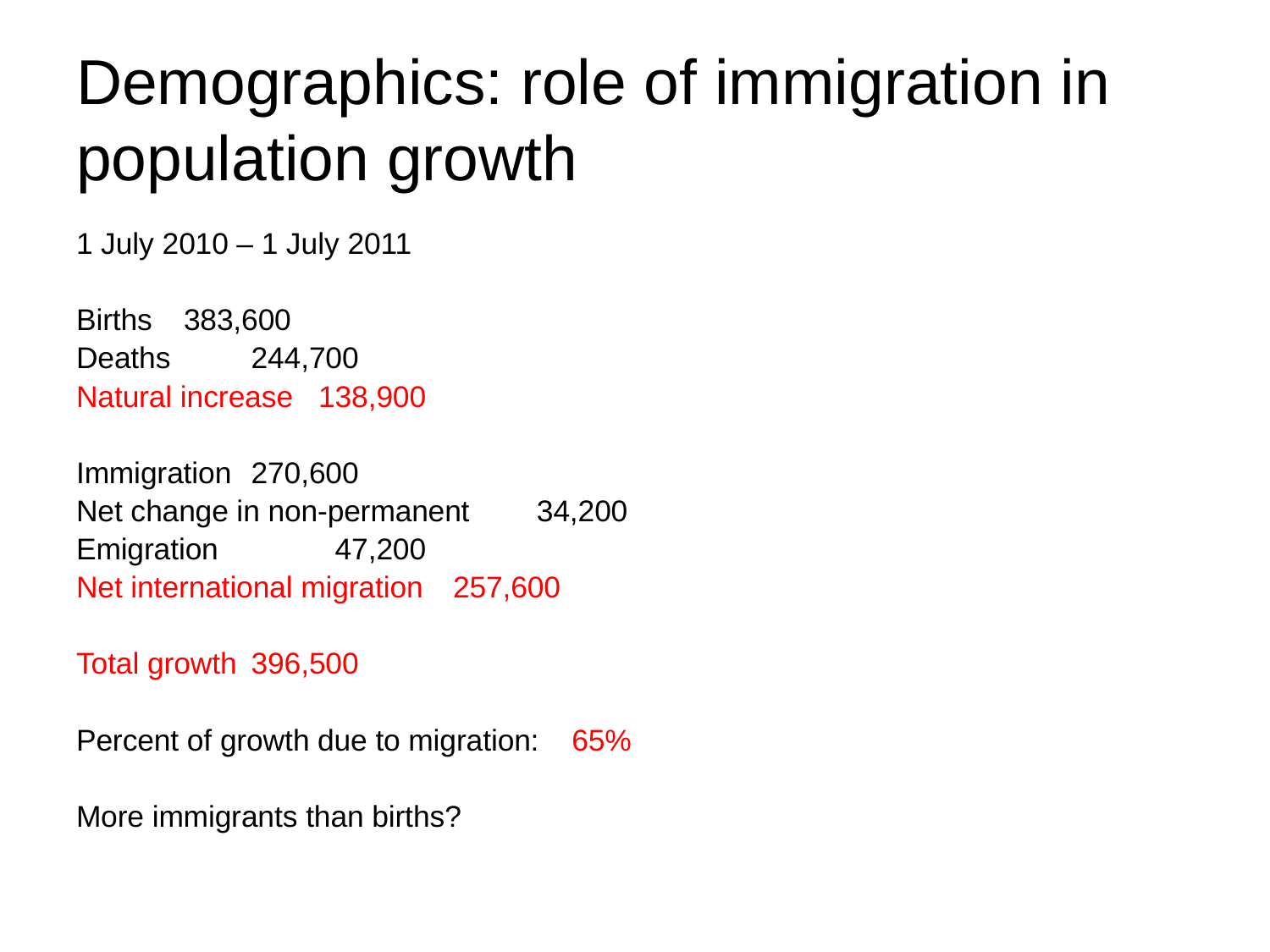

Demographics: role of immigration in population growth
1 July 2010 – 1 July 2011

Births				383,600
Deaths	 			244,700
Natural increase		138,900

Immigration			270,600
Net change in non-permanent	  34,200
Emigration	 		  47,200
Net international migration	257,600

Total growth			396,500

Percent of growth due to migration:    65%

More immigrants than births?